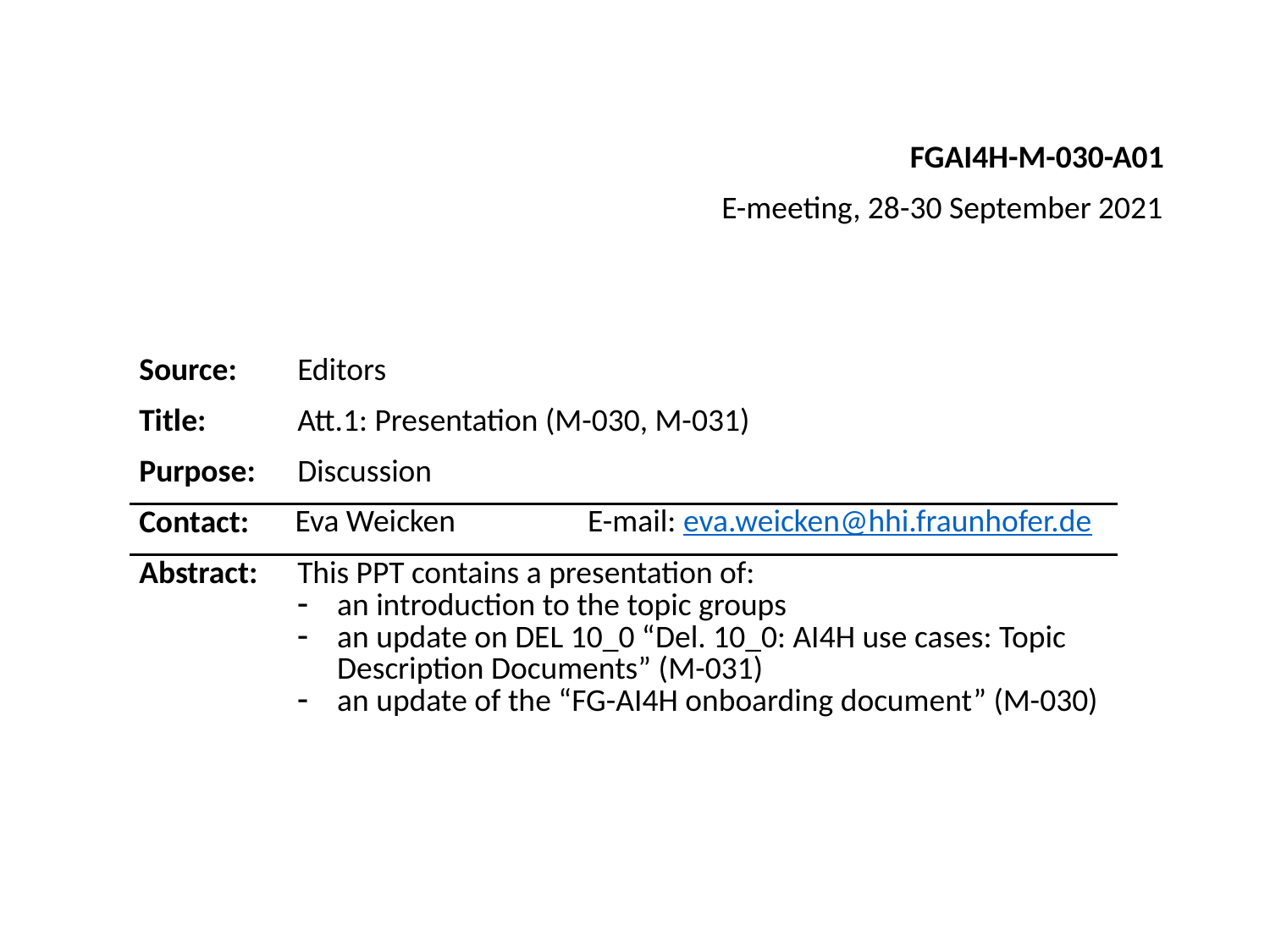

FGAI4H-M-030-A01
E-meeting, 28-30 September 2021
| Source: | Editors |  |
| --- | --- | --- |
| Title: | Att.1: Presentation (M-030, M-031) |  |
| Purpose: | Discussion |  |
| Contact: | Eva Weicken | E-mail: eva.weicken@hhi.fraunhofer.de |
| Abstract: | This PPT contains a presentation of: an introduction to the topic groups an update on DEL 10\_0 “Del. 10\_0: AI4H use cases: Topic Description Documents” (M-031) an update of the “FG-AI4H onboarding document” (M-030) |  |